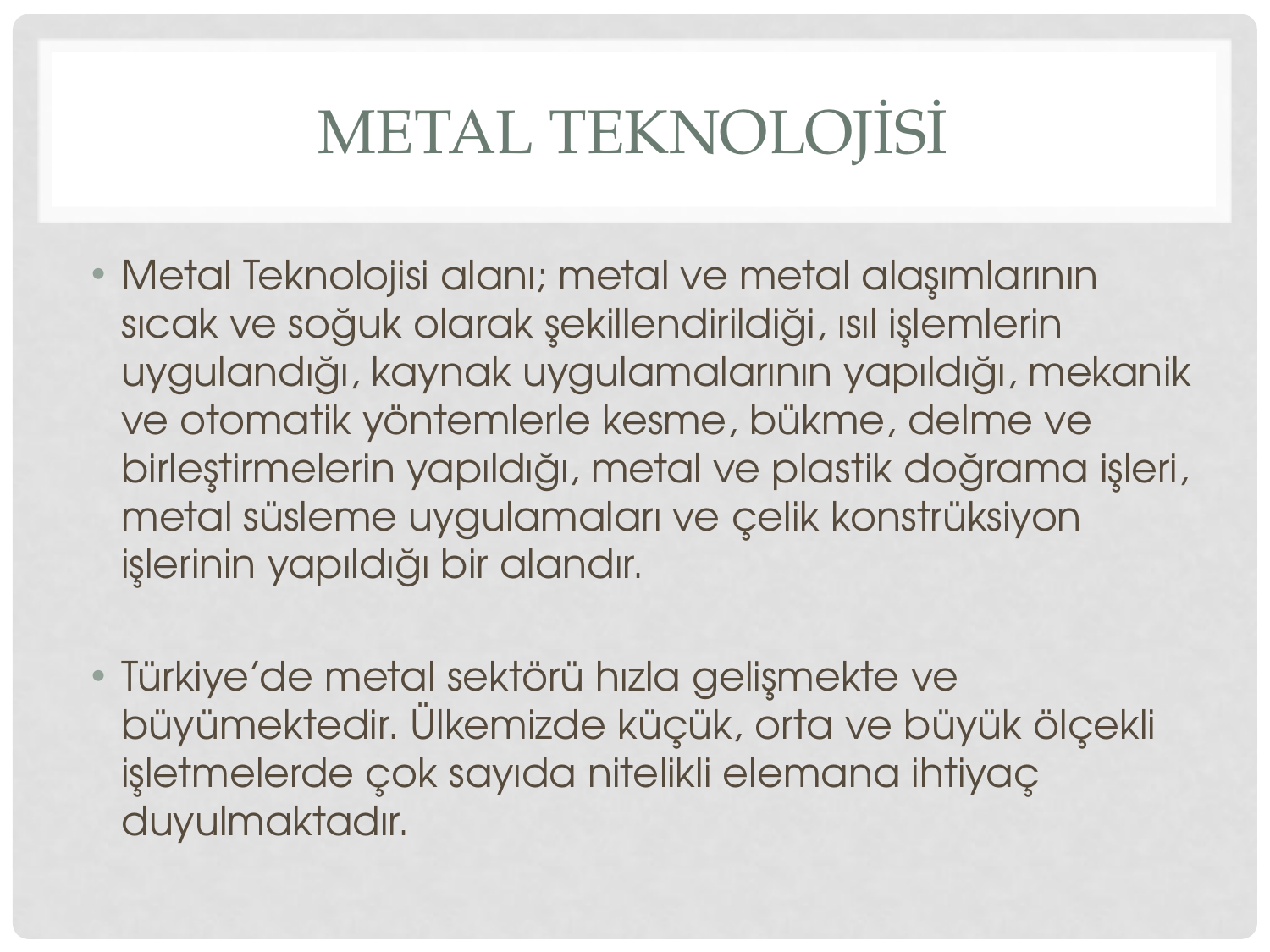

# METAL TEKNOLOJİSİ
Metal Teknolojisi alanı; metal ve metal alaşımlarının sıcak ve soğuk olarak şekillendirildiği, ısıl işlemlerin uygulandığı, kaynak uygulamalarının yapıldığı, mekanik ve otomatik yöntemlerle kesme, bükme, delme ve birleştirmelerin yapıldığı, metal ve plastik doğrama işleri, metal süsleme uygulamaları ve çelik konstrüksiyon işlerinin yapıldığı bir alandır.

Türkiye’de metal sektörü hızla gelişmekte ve büyümektedir. Ülkemizde küçük, orta ve büyük ölçekli işletmelerde çok sayıda nitelikli elemana ihtiyaç duyulmaktadır.